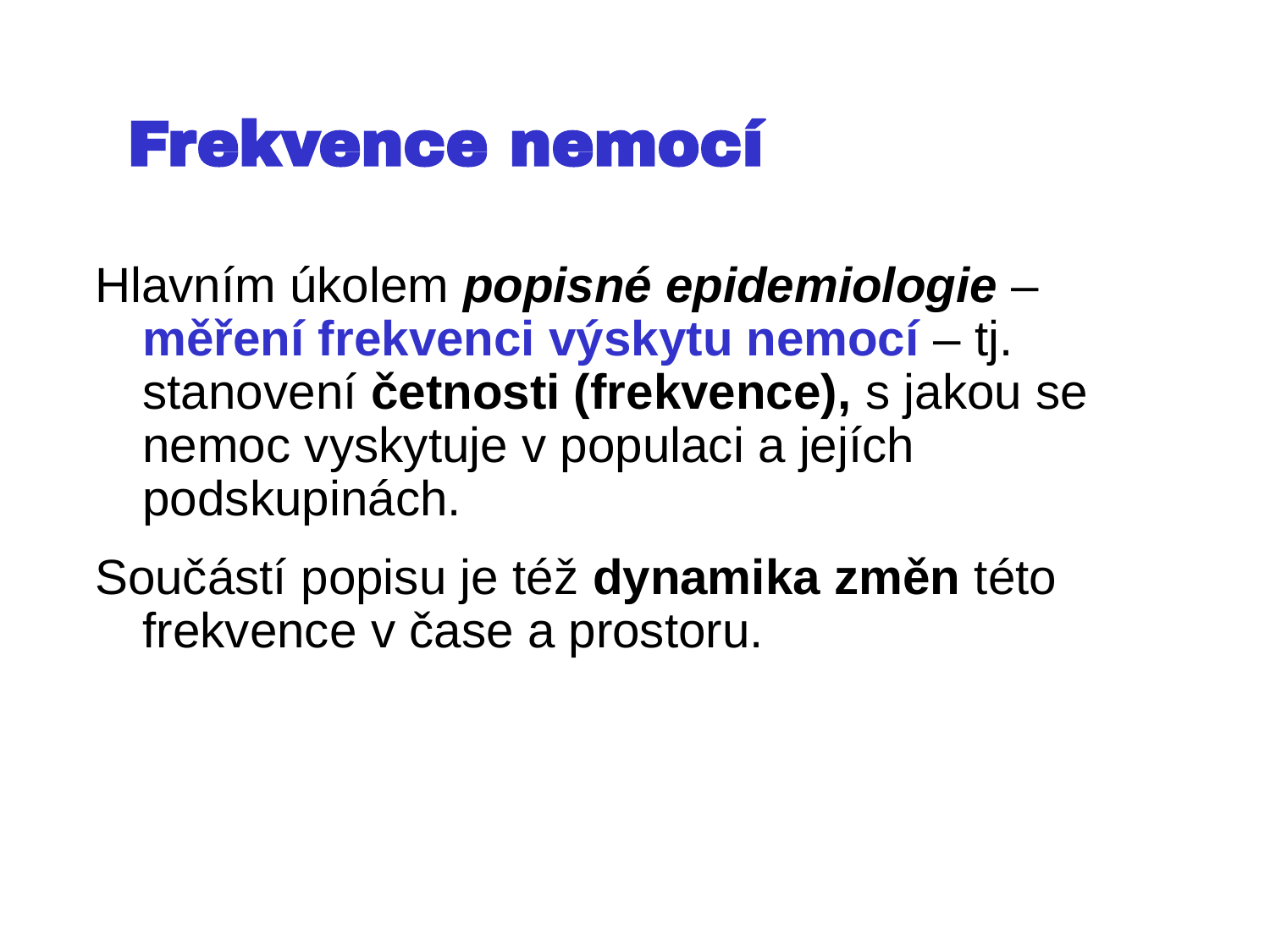

# Frekvence nemocí
Hlavním úkolem popisné epidemiologie – měření frekvenci výskytu nemocí – tj. stanovení četnosti (frekvence), s jakou se nemoc vyskytuje v populaci a jejích podskupinách.
Součástí popisu je též dynamika změn této frekvence v čase a prostoru.